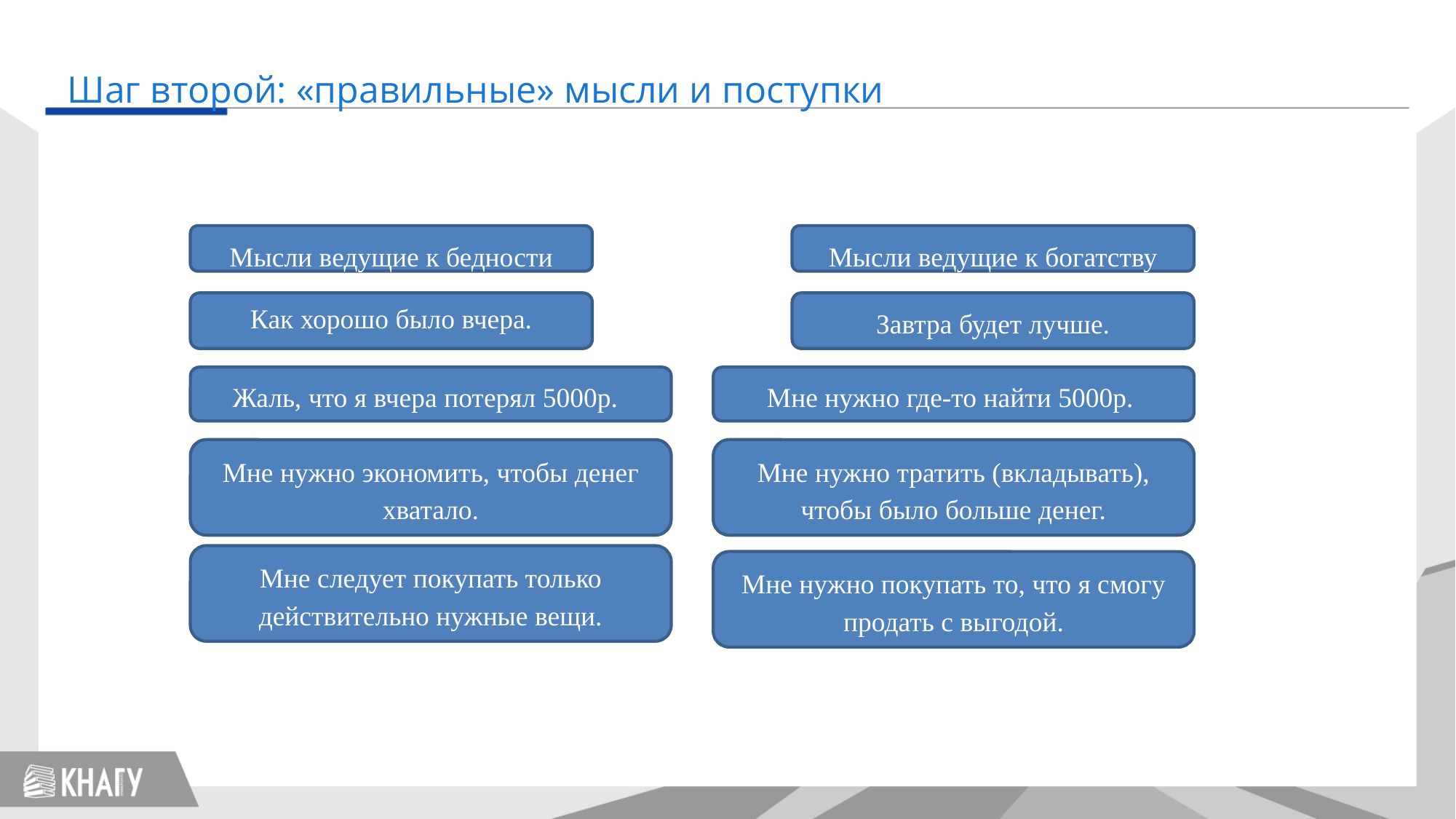

Шаг второй: «правильные» мысли и поступки

Мысли ведущие к богатству

Мысли ведущие к бедности

Завтра будет лучше.
Как хорошо было вчера.

Жаль, что я вчера потерял 5000р.
Мне нужно где-то найти 5000р.
Мне нужно экономить, чтобы денег хватало.
Мне нужно тратить (вкладывать), чтобы было больше денег.
Мне следует покупать только действительно нужные вещи.
Мне нужно покупать то, что я смогу продать с выгодой.